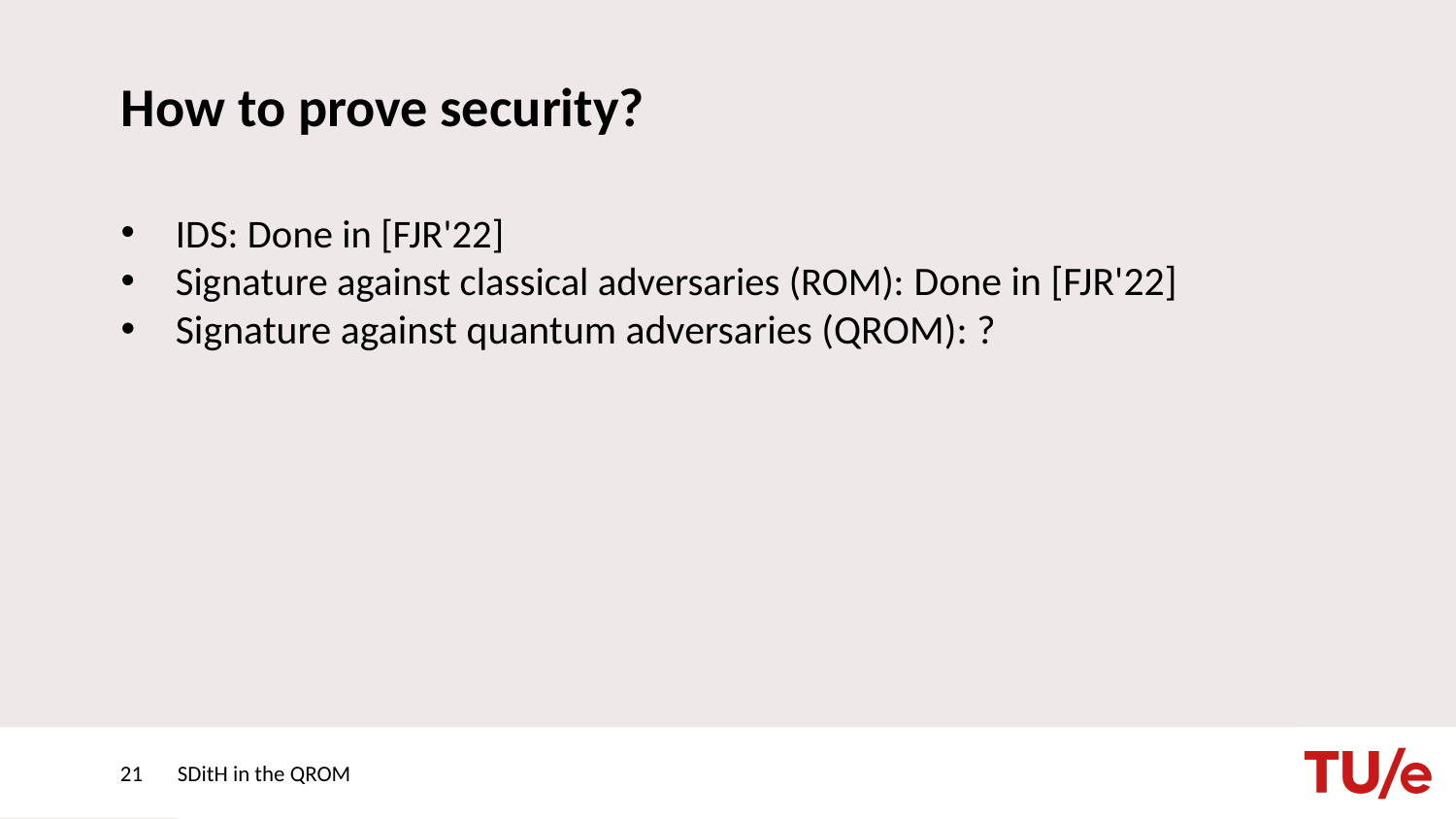

# How to prove security?
IDS: Done in [FJR'22]
Signature against classical adversaries (ROM): Done in [FJR'22]
Signature against quantum adversaries (QROM): ?

21
SDitH in the QROM